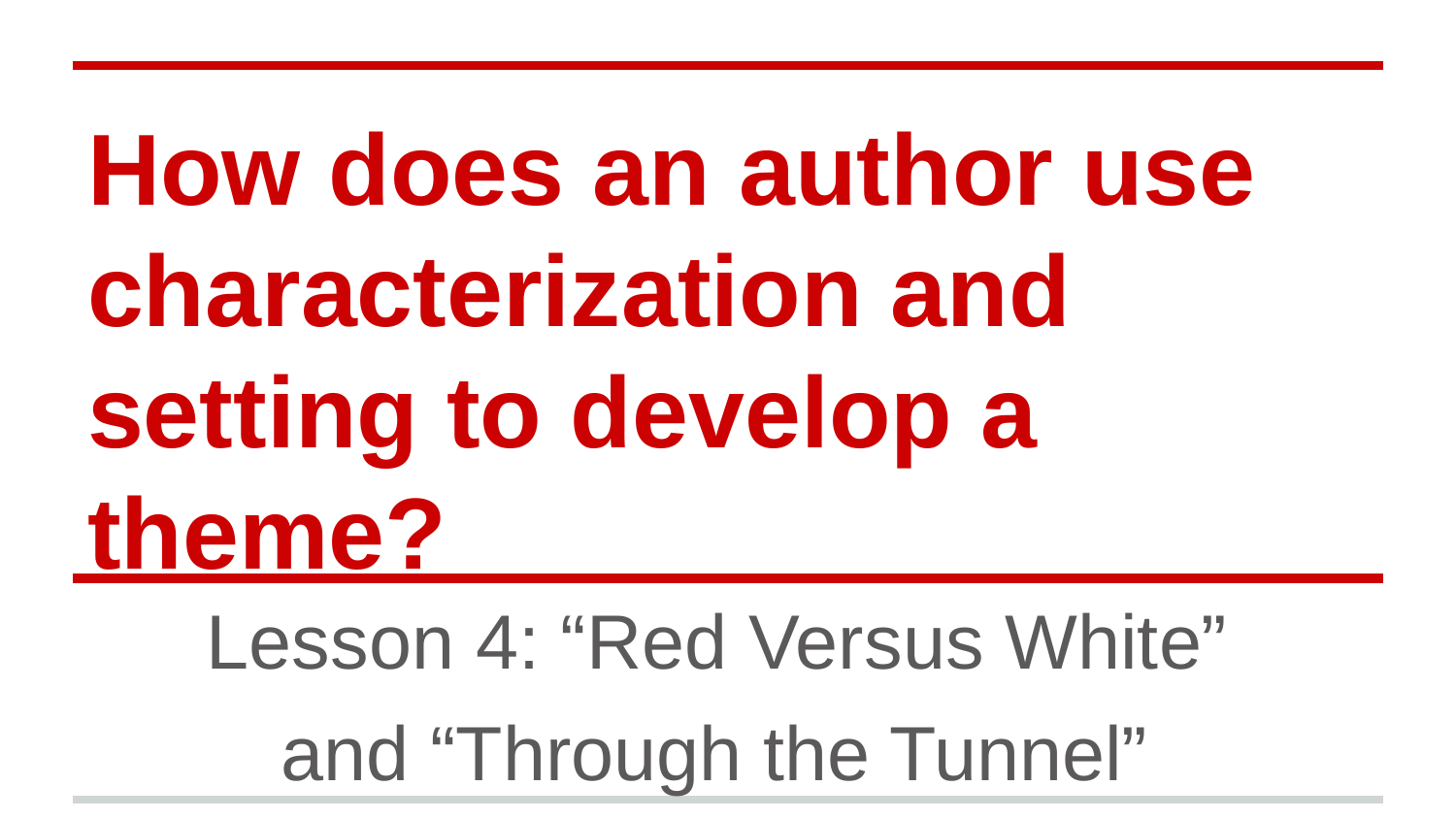

# How does an author use characterization and setting to develop a theme?
Lesson 4: “Red Versus White”
and “Through the Tunnel”